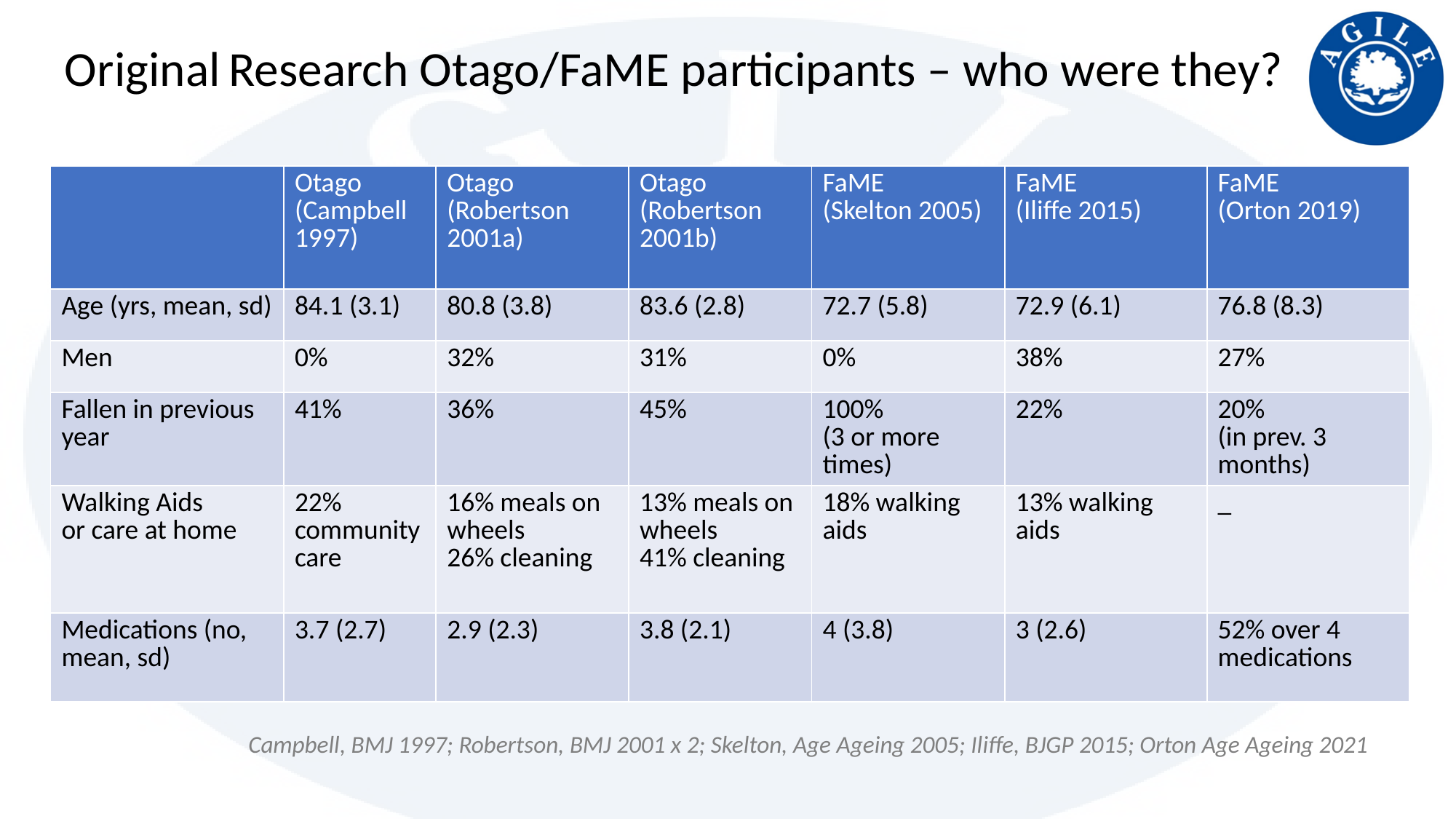

Original Research Otago/FaME participants – who were they?
|  | Otago (Campbell 1997) | Otago (Robertson 2001a) | Otago (Robertson 2001b) | FaME (Skelton 2005) | FaME (Iliffe 2015) | FaME (Orton 2019) |
| --- | --- | --- | --- | --- | --- | --- |
| Age (yrs, mean, sd) | 84.1 (3.1) | 80.8 (3.8) | 83.6 (2.8) | 72.7 (5.8) | 72.9 (6.1) | 76.8 (8.3) |
| Men | 0% | 32% | 31% | 0% | 38% | 27% |
| Fallen in previous year | 41% | 36% | 45% | 100% (3 or more times) | 22% | 20% (in prev. 3 months) |
| Walking Aids or care at home | 22% community care | 16% meals on wheels 26% cleaning | 13% meals on wheels 41% cleaning | 18% walking aids | 13% walking aids | \_ |
| Medications (no, mean, sd) | 3.7 (2.7) | 2.9 (2.3) | 3.8 (2.1) | 4 (3.8) | 3 (2.6) | 52% over 4 medications |
Campbell, BMJ 1997; Robertson, BMJ 2001 x 2; Skelton, Age Ageing 2005; Iliffe, BJGP 2015; Orton Age Ageing 2021